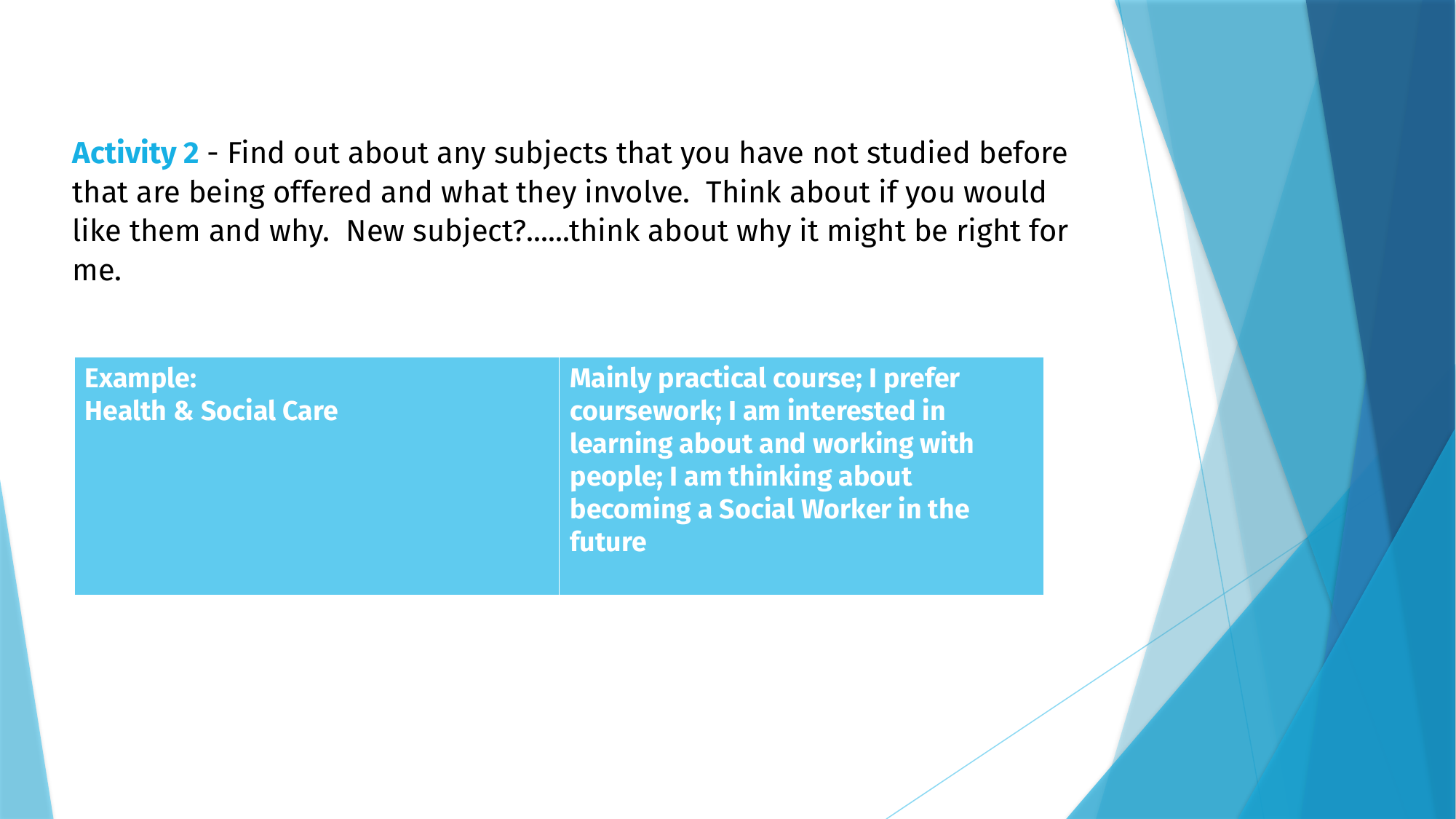

Activity 2 - Find out about any subjects that you have not studied before that are being offered and what they involve.  Think about if you would like them and why.  New subject?......think about why it might be right for me.
| Example: Health & Social Care | Mainly practical course; I prefer coursework; I am interested in learning about and working with people; I am thinking about becoming a Social Worker in the future |
| --- | --- |